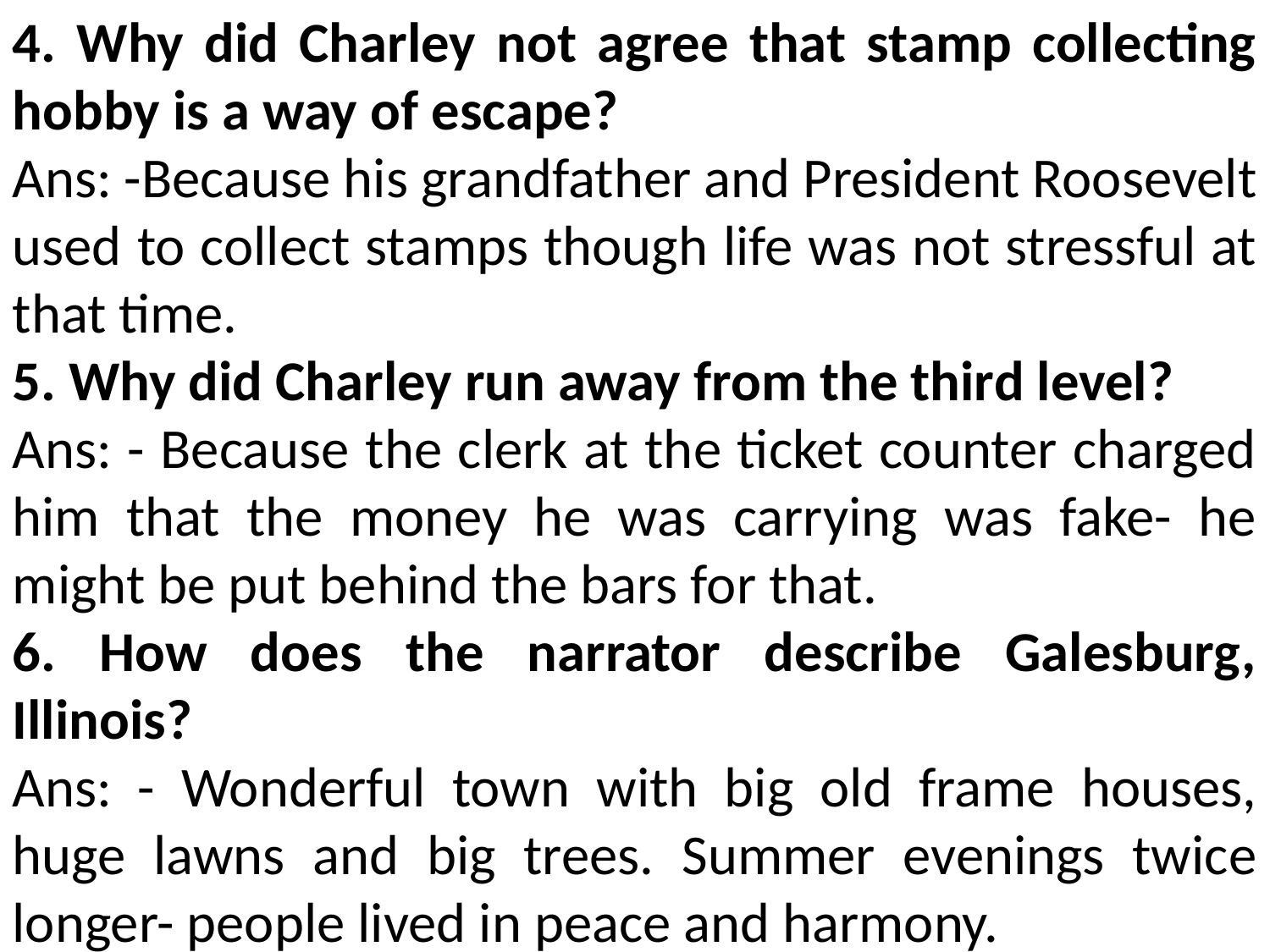

4. Why did Charley not agree that stamp collecting hobby is a way of escape?
Ans: -Because his grandfather and President Roosevelt used to collect stamps though life was not stressful at that time.
5. Why did Charley run away from the third level?
Ans: - Because the clerk at the ticket counter charged him that the money he was carrying was fake- he might be put behind the bars for that.
6. How does the narrator describe Galesburg, Illinois?
Ans: - Wonderful town with big old frame houses, huge lawns and big trees. Summer evenings twice longer- people lived in peace and harmony.